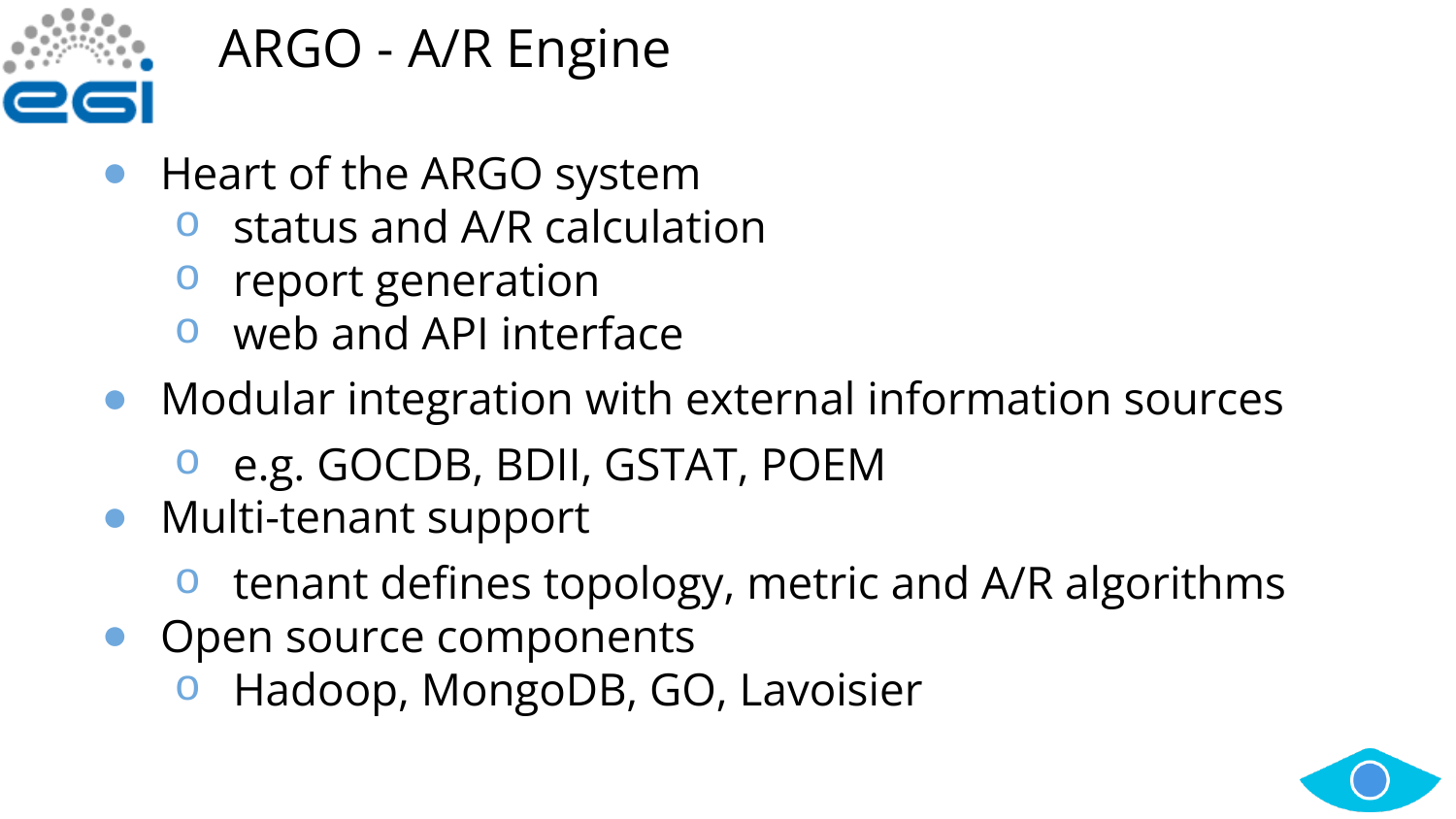

# ARGO - A/R Engine
Heart of the ARGO system
status and A/R calculation
report generation
web and API interface
Modular integration with external information sources
e.g. GOCDB, BDII, GSTAT, POEM
Multi-tenant support
tenant defines topology, metric and A/R algorithms
Open source components
Hadoop, MongoDB, GO, Lavoisier